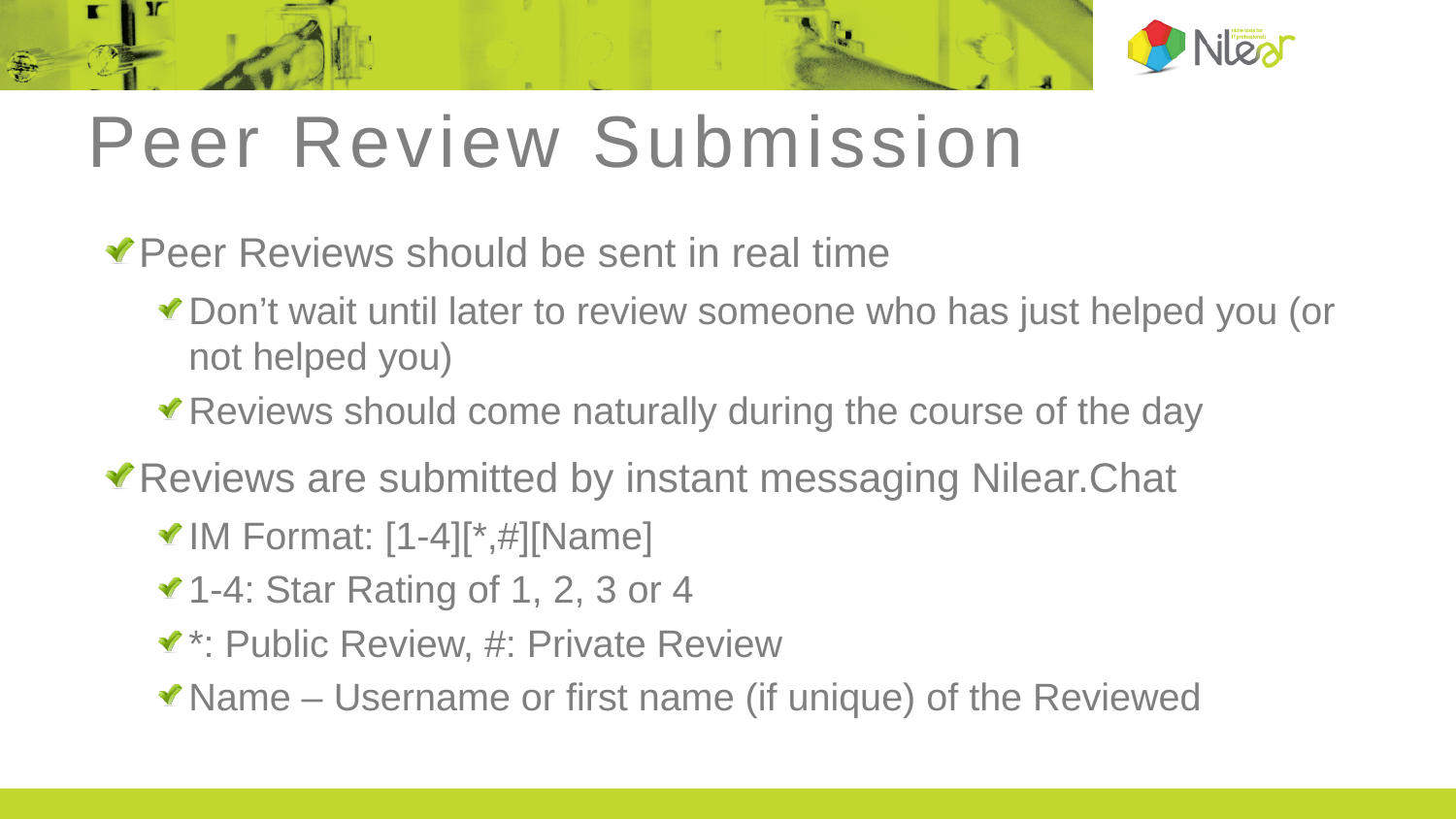

# Peer Review Submission
Peer Reviews should be sent in real time
Don’t wait until later to review someone who has just helped you (or not helped you)
Reviews should come naturally during the course of the day
Reviews are submitted by instant messaging Nilear.Chat
IM Format: [1-4][*,#][Name]
1-4: Star Rating of 1, 2, 3 or 4
*: Public Review, #: Private Review
Name – Username or first name (if unique) of the Reviewed